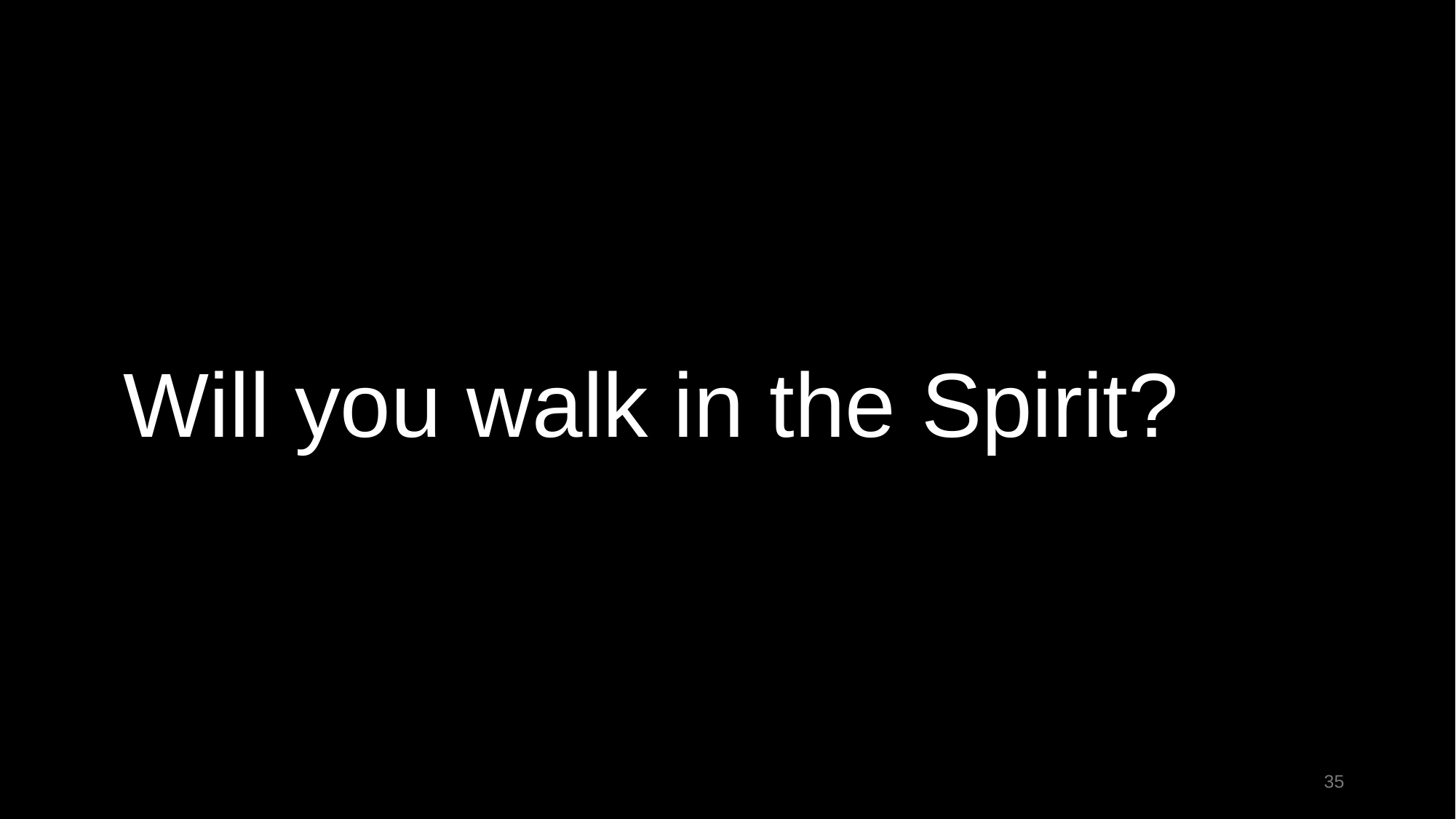

Will you walk in the Spirit?
35